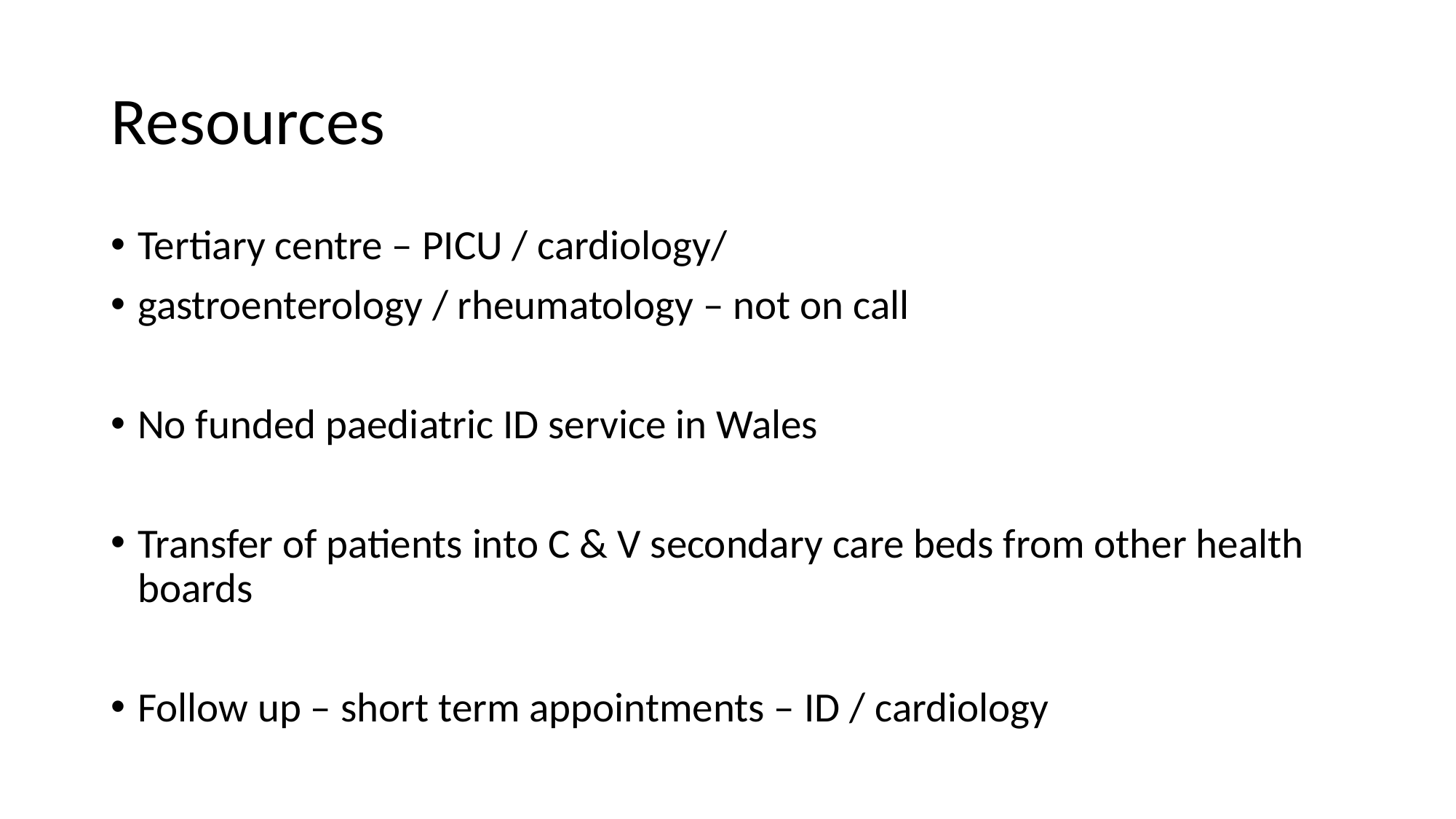

# Resources
Tertiary centre – PICU / cardiology/
gastroenterology / rheumatology – not on call

No funded paediatric ID service in Wales

Transfer of patients into C & V secondary care beds from other health boards

Follow up – short term appointments – ID / cardiology